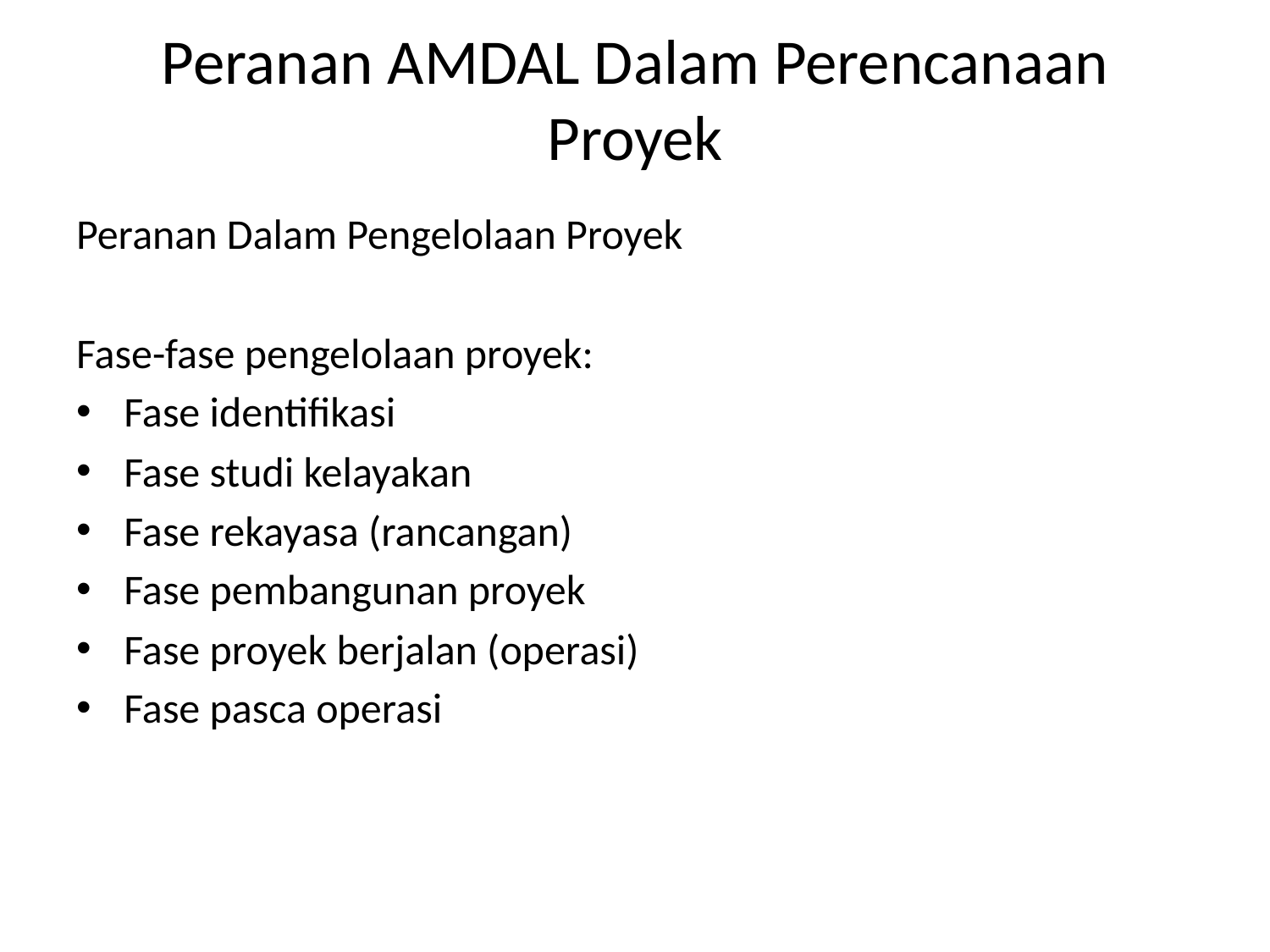

# Peranan AMDAL Dalam Perencanaan Proyek
Peranan Dalam Pengelolaan Proyek

Fase-fase pengelolaan proyek:
Fase identifikasi
Fase studi kelayakan
Fase rekayasa (rancangan)
Fase pembangunan proyek
Fase proyek berjalan (operasi)
Fase pasca operasi